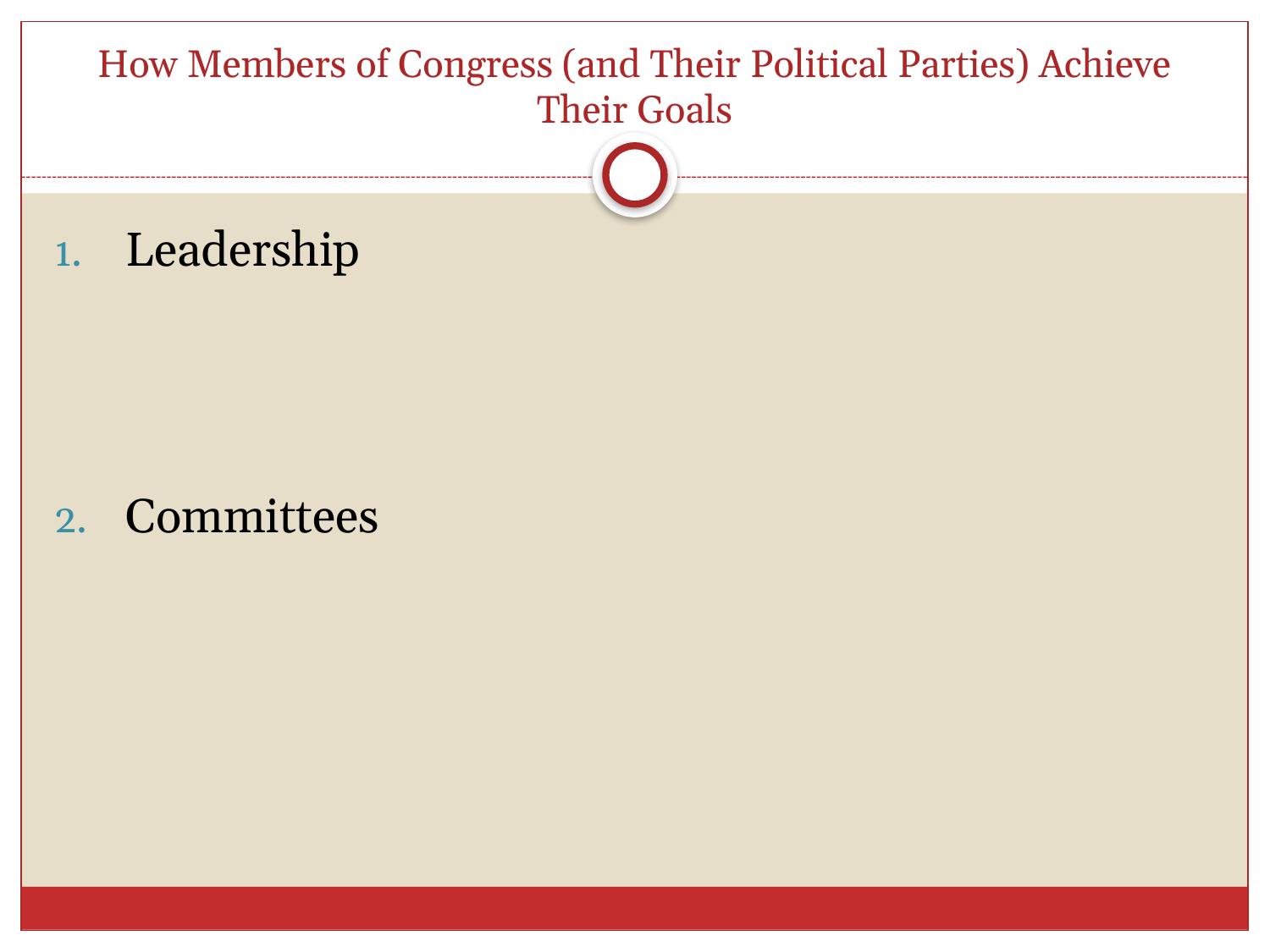

# How Members of Congress (and Their Political Parties) Achieve Their Goals
Leadership

Committees